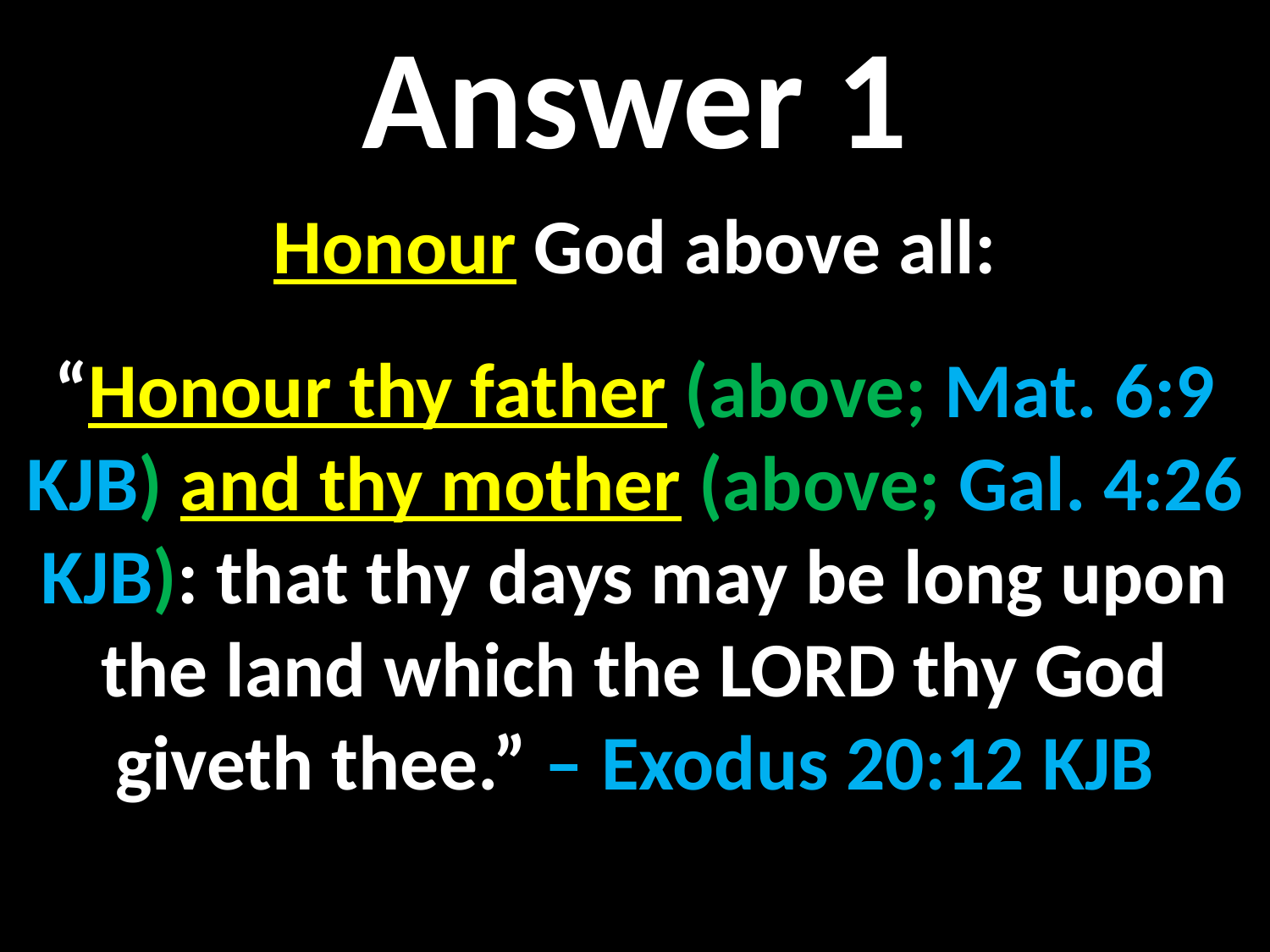

Answer 1
Honour God above all:

“Honour thy father (above; Mat. 6:9 KJB) and thy mother (above; Gal. 4:26 KJB): that thy days may be long upon the land which the LORD thy God giveth thee.” – Exodus 20:12 KJB